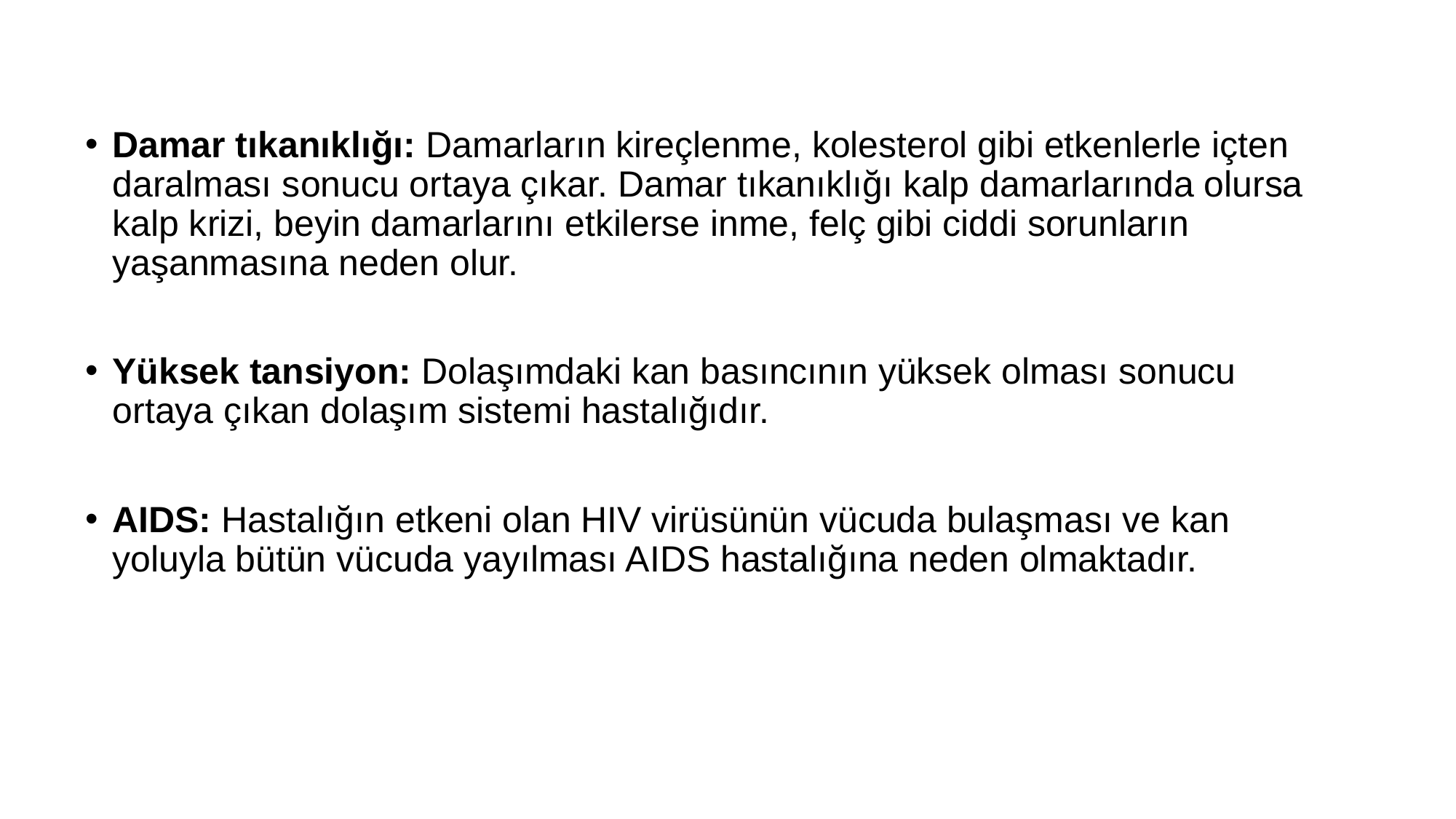

Damar tıkanıklığı: Damarların kireçlenme, kolesterol gibi etkenlerle içten daralması sonucu ortaya çıkar. Damar tıkanıklığı kalp damarlarında olursa kalp krizi, beyin damarlarını etkilerse inme, felç gibi ciddi sorunların yaşanmasına neden olur.

Yüksek tansiyon: Dolaşımdaki kan basıncının yüksek olması sonucu ortaya çıkan dolaşım sistemi hastalığıdır.

AIDS: Hastalığın etkeni olan HIV virüsünün vücuda bulaşması ve kan yoluyla bütün vücuda yayılması AIDS hastalığına neden olmaktadır.